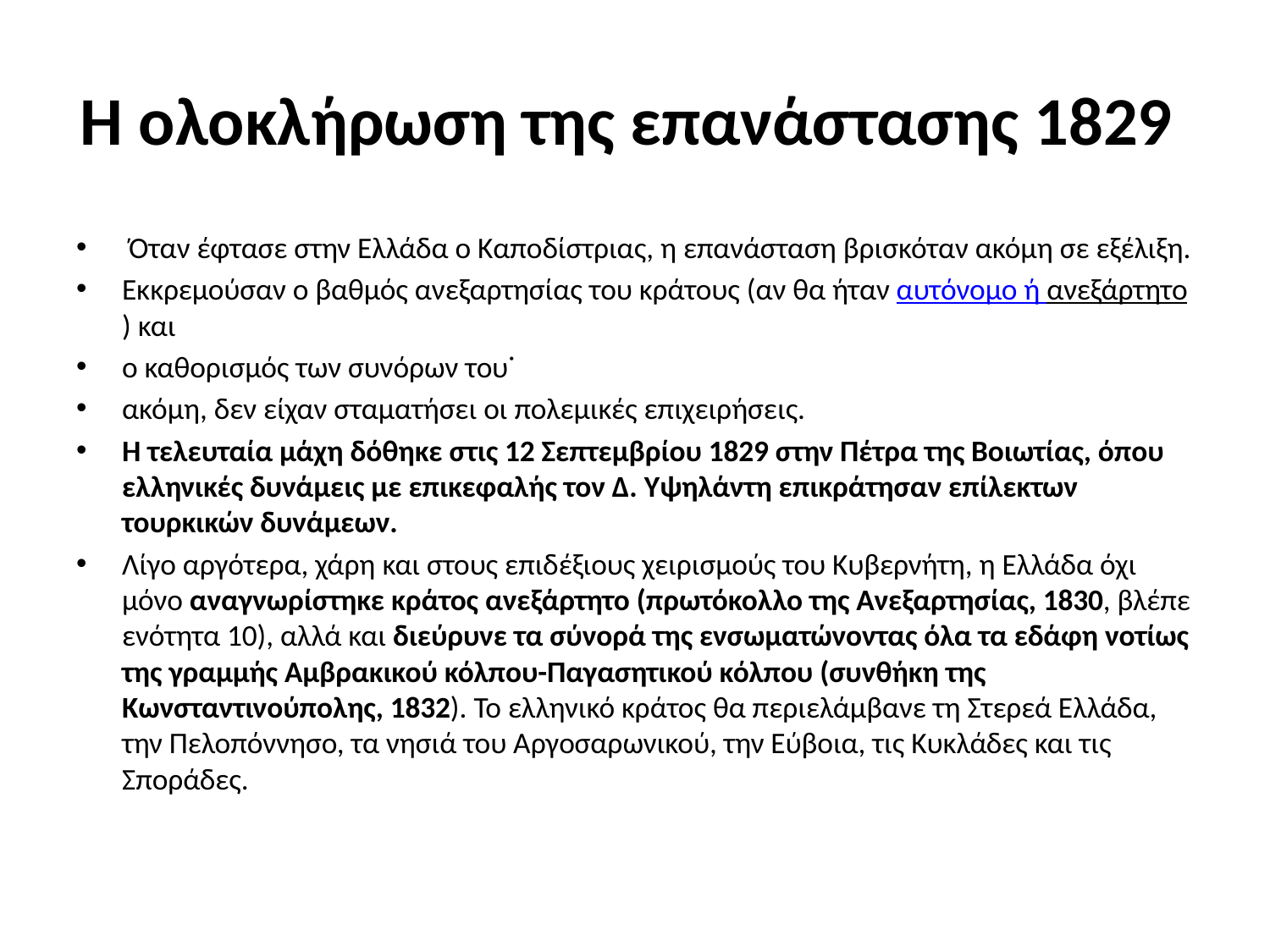

# Η ολοκλήρωση της επανάστασης 1829
 Όταν έφτασε στην Ελλάδα ο Καποδίστριας, η επανάσταση βρισκόταν ακόμη σε εξέλιξη.
Εκκρεμούσαν ο βαθμός ανεξαρτησίας του κράτους (αν θα ήταν αυτόνομο ή ανεξάρτητο) και
ο καθορισμός των συνόρων του˙
ακόμη, δεν είχαν σταματήσει οι πολεμικές επιχειρήσεις.
Η τελευταία μάχη δόθηκε στις 12 Σεπτεμβρίου 1829 στην Πέτρα της Βοιωτίας, όπου ελληνικές δυνάμεις με επικεφαλής τον Δ. Yψηλάντη επικράτησαν επίλεκτων τουρκικών δυνάμεων.
Λίγο αργότερα, χάρη και στους επιδέξιους χειρισμούς του Κυβερνήτη, η Ελλάδα όχι μόνο αναγνωρίστηκε κράτος ανεξάρτητο (πρωτόκολλο της Ανεξαρτησίας, 1830, βλέπε ενότητα 10), αλλά και διεύρυνε τα σύνορά της ενσωματώνοντας όλα τα εδάφη νοτίως της γραμμής Αμβρακικού κόλπου-Παγασητικού κόλπου (συνθήκη της Κωνσταντινούπολης, 1832). Το ελληνικό κράτος θα περιελάμβανε τη Στερεά Ελλάδα, την Πελοπόννησο, τα νησιά του Αργοσαρωνικού, την Εύβοια, τις Κυκλάδες και τις Σποράδες.